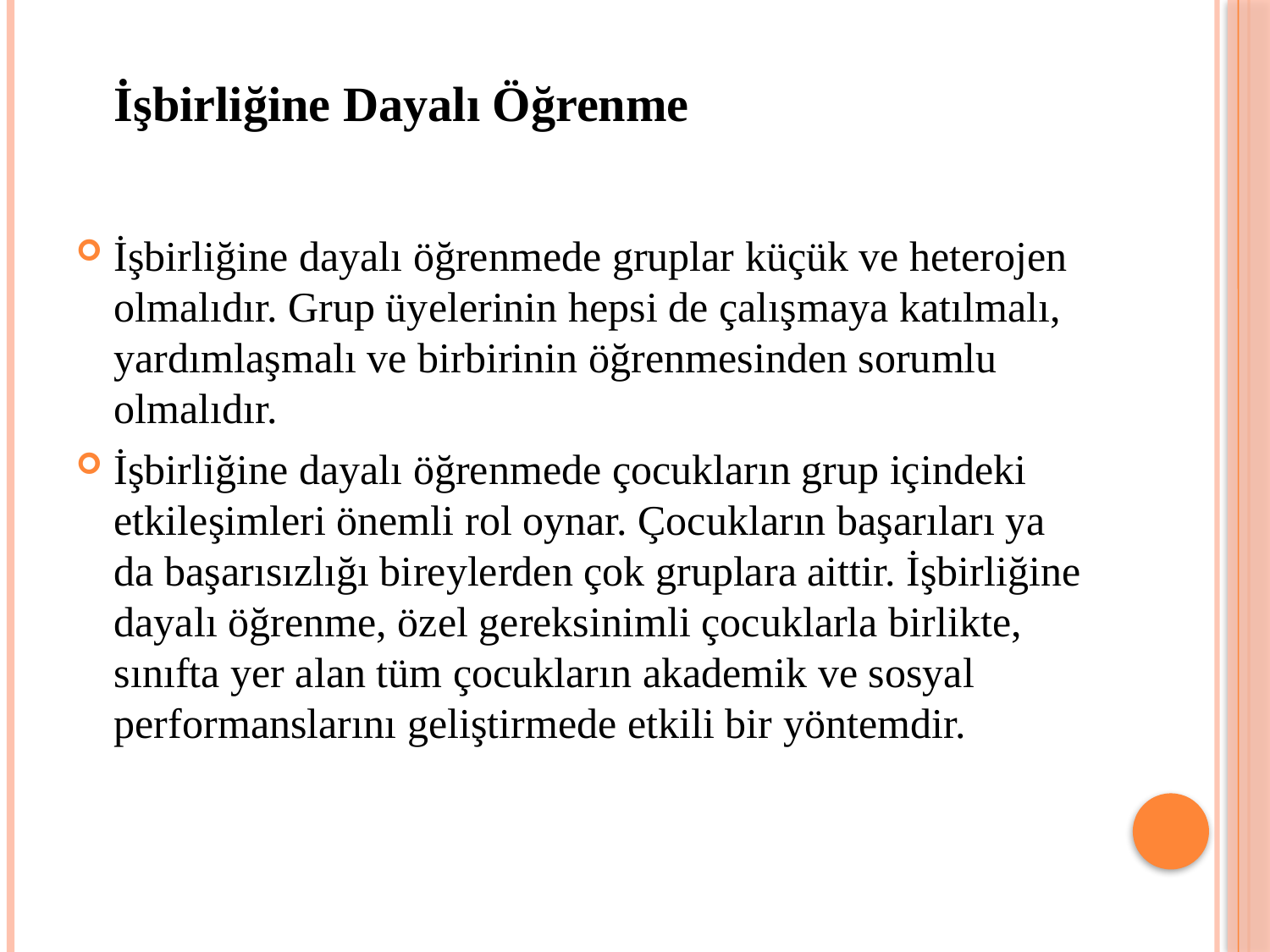

# İşbirliğine Dayalı Öğrenme
İşbirliğine dayalı öğrenmede gruplar küçük ve heterojen olmalıdır. Grup üyelerinin hepsi de çalışmaya katılmalı, yardımlaşmalı ve birbirinin öğrenmesinden sorumlu olmalıdır.
İşbirliğine dayalı öğrenmede çocukların grup içindeki etkileşimleri önemli rol oynar. Çocukların başarıları ya da başarısızlığı bireylerden çok gruplara aittir. İşbirliğine dayalı öğrenme, özel gereksinimli çocuklarla birlikte, sınıfta yer alan tüm çocukların akademik ve sosyal performanslarını geliştirmede etkili bir yöntemdir.